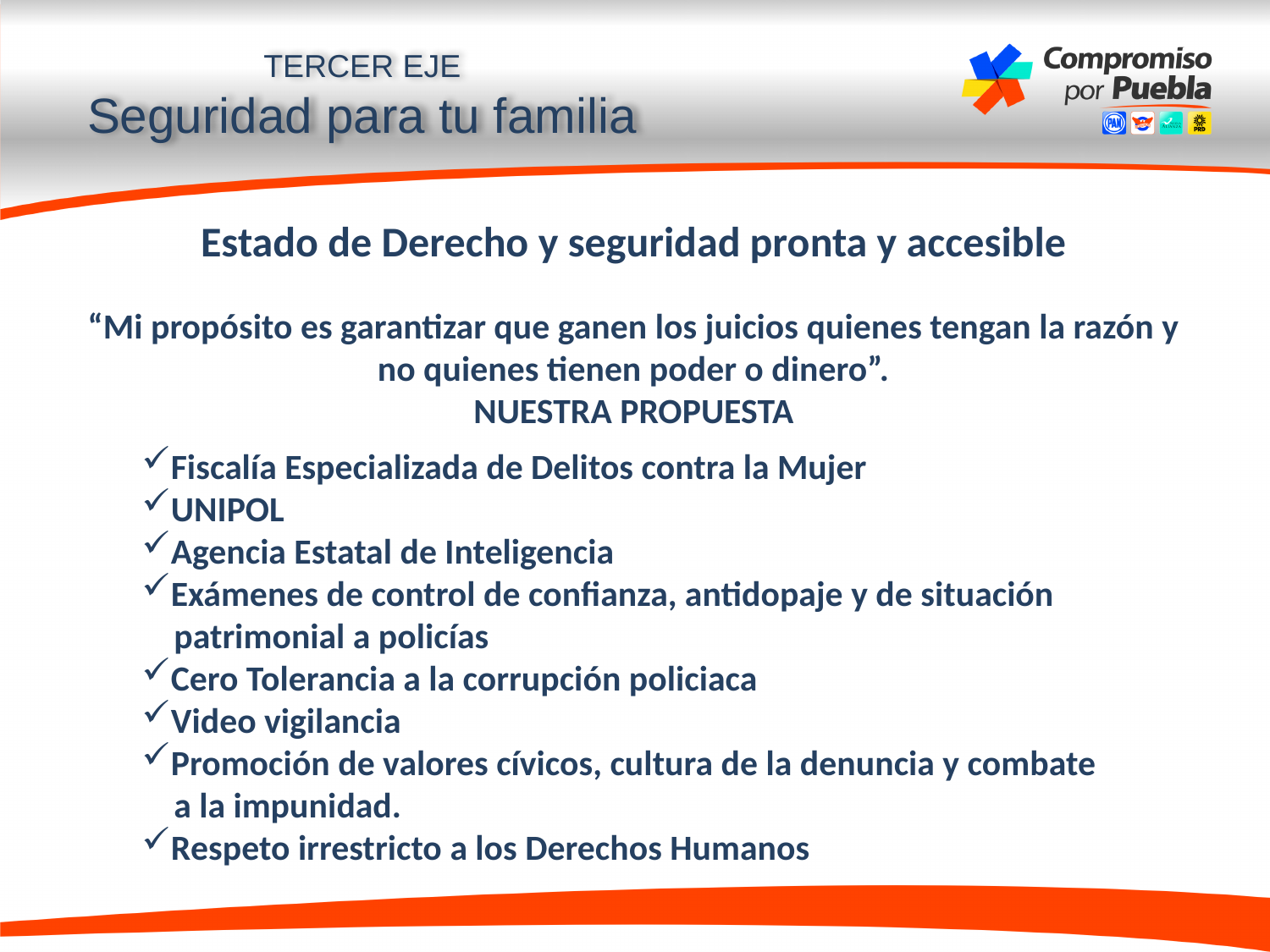

TERCER EJE
Seguridad para tu familia
Estado de Derecho y seguridad pronta y accesible

“Mi propósito es garantizar que ganen los juicios quienes tengan la razón y no quienes tienen poder o dinero”.
NUESTRA PROPUESTA

Fiscalía Especializada de Delitos contra la Mujer
UNIPOL
Agencia Estatal de Inteligencia
Exámenes de control de confianza, antidopaje y de situación
    patrimonial a policías
Cero Tolerancia a la corrupción policiaca
Video vigilancia
Promoción de valores cívicos, cultura de la denuncia y combate
    a la impunidad.
Respeto irrestricto a los Derechos Humanos